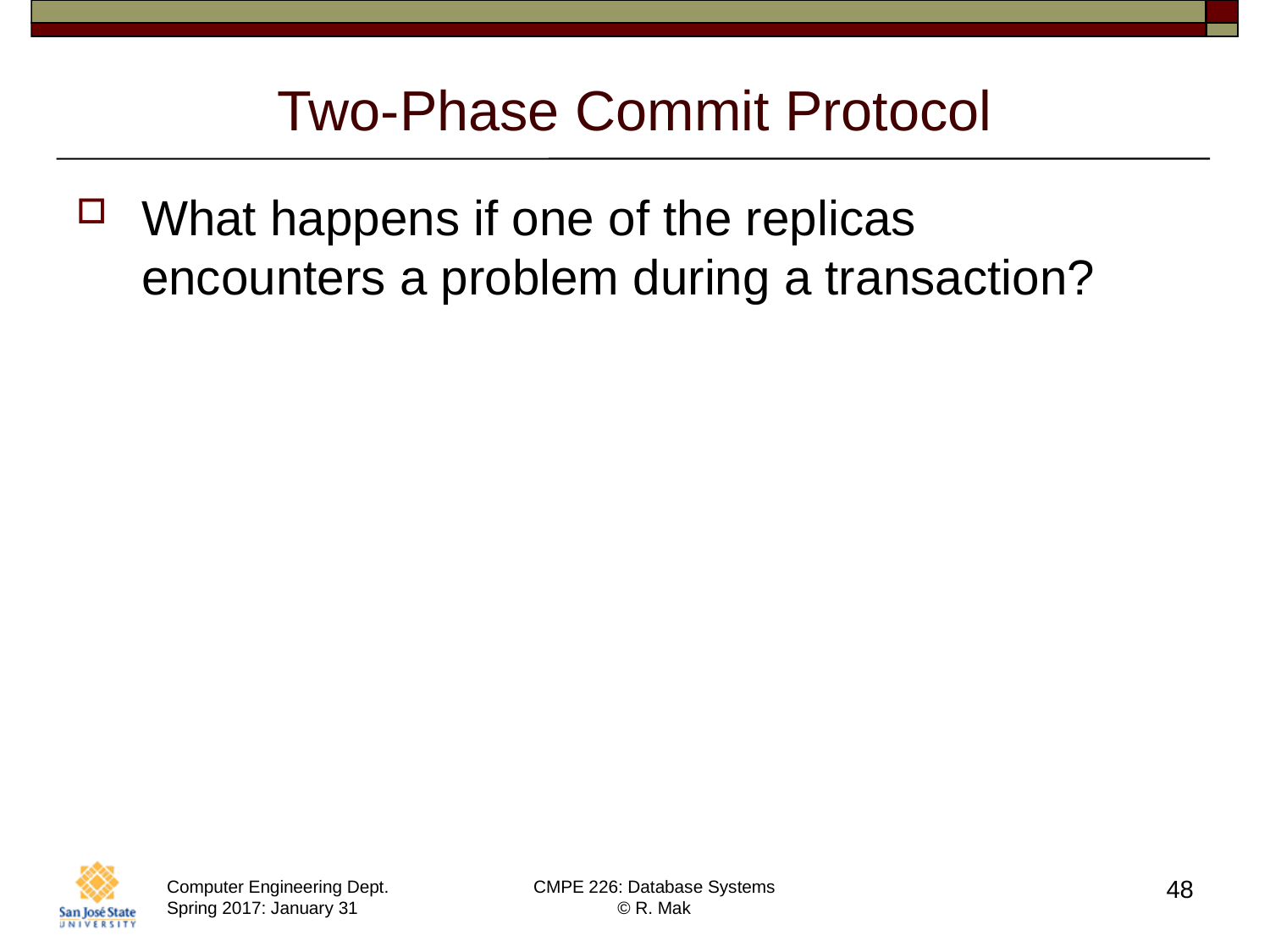

# Two-Phase Commit Protocol
What happens if one of the replicas
encounters a problem during a transaction?
48